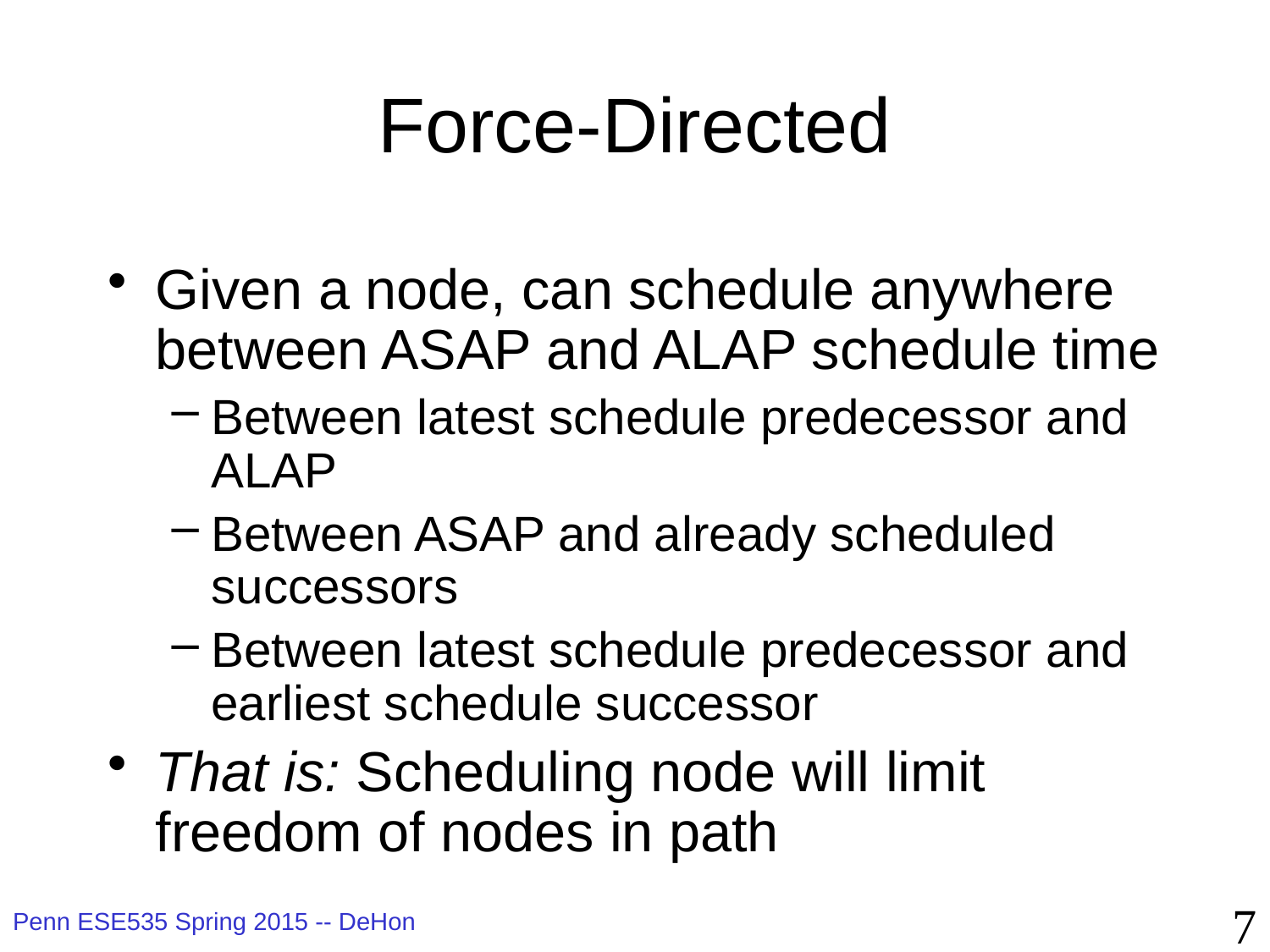

# Force-Directed
Given a node, can schedule anywhere between ASAP and ALAP schedule time
Between latest schedule predecessor and ALAP
Between ASAP and already scheduled successors
Between latest schedule predecessor and earliest schedule successor
That is: Scheduling node will limit freedom of nodes in path

7
Penn ESE535 Spring 2015 -- DeHon